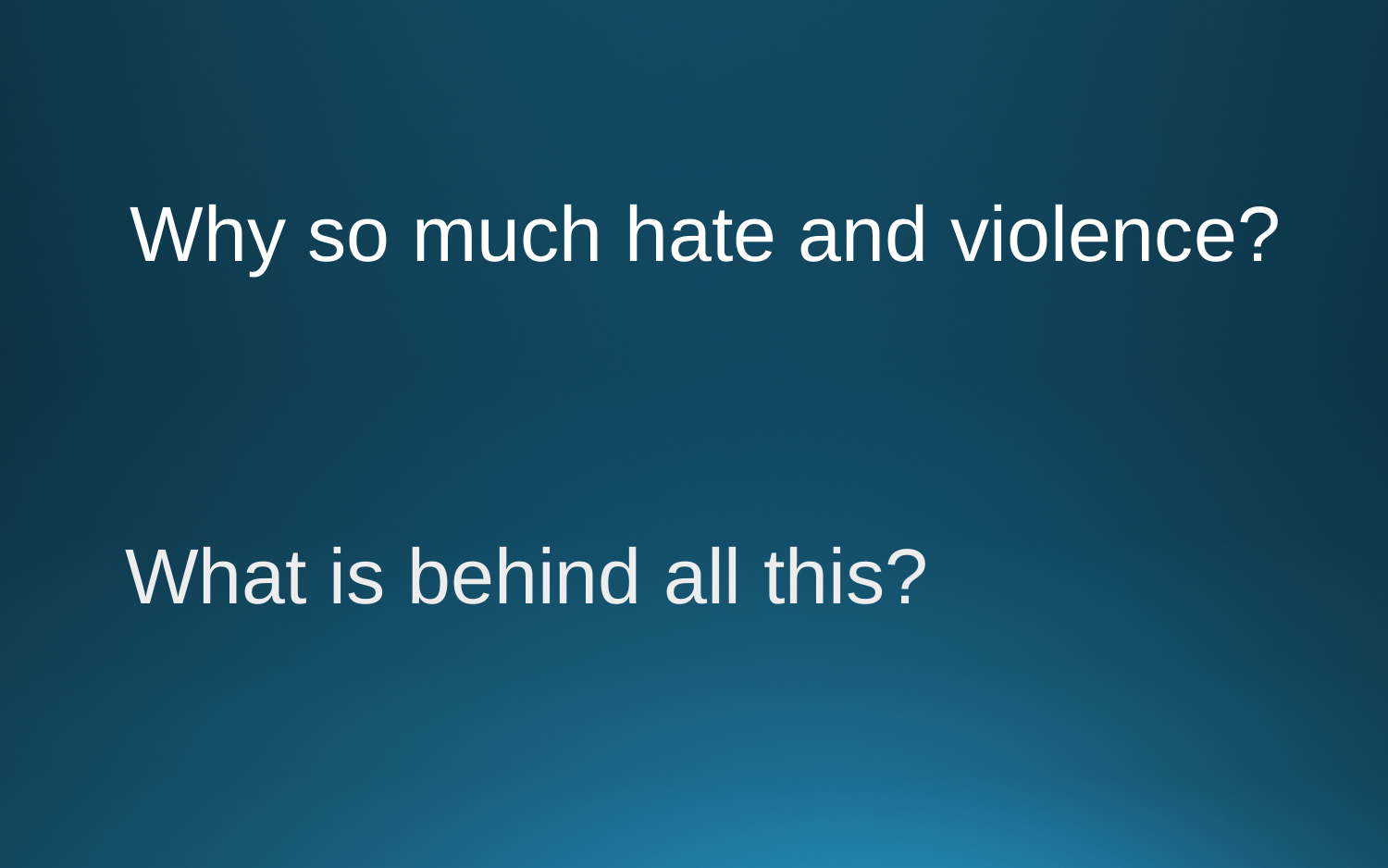

# Why so much hate and violence?
What is behind all this?